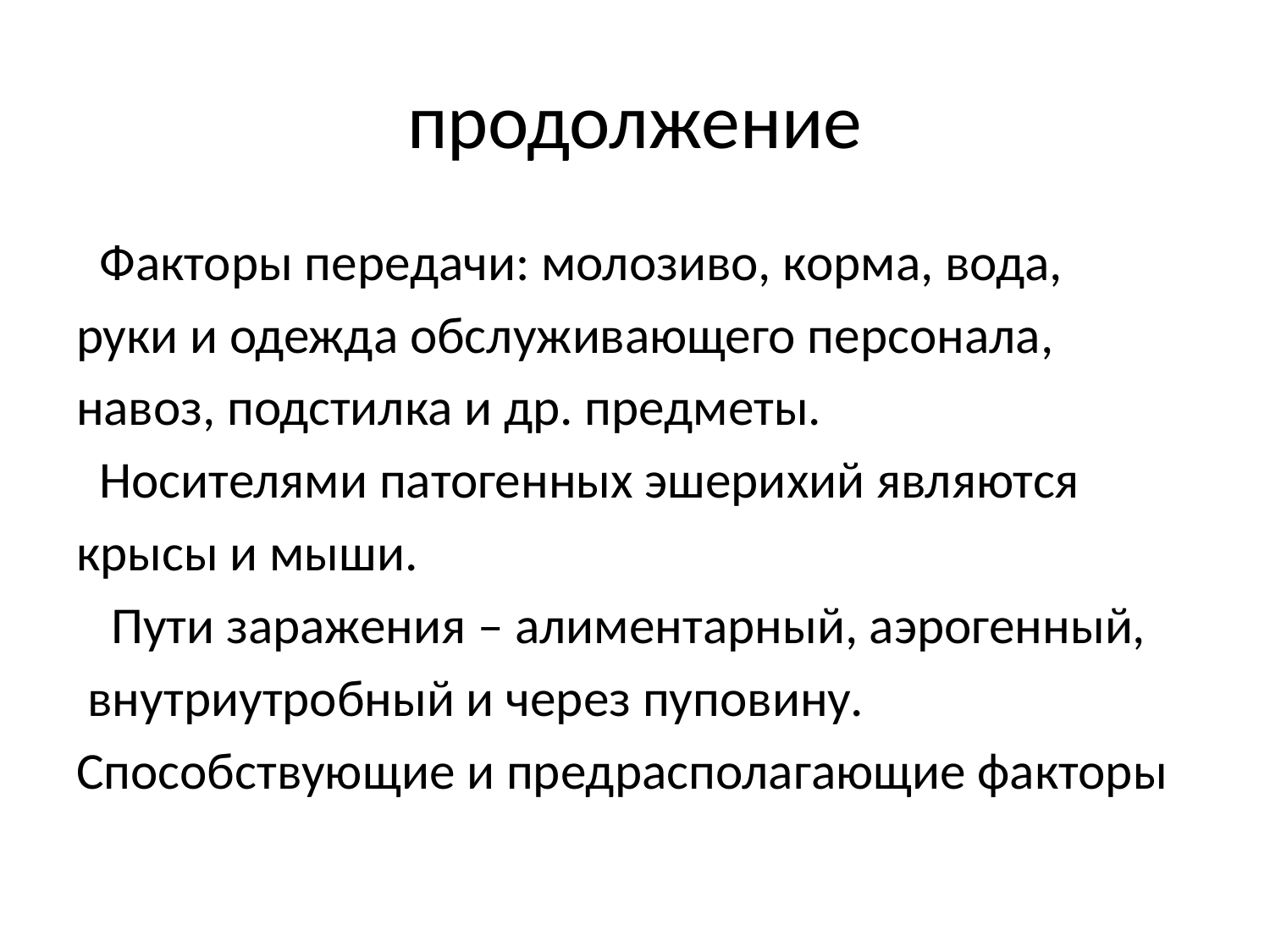

# продолжение
  Факторы передачи: молозиво, корма, вода,
руки и одежда обслуживающего персонала,
навоз, подстилка и др. предметы.
  Носителями патогенных эшерихий являются
крысы и мыши.
   Пути заражения – алиментарный, аэрогенный,
 внутриутробный и через пуповину.
Способствующие и предрасполагающие факторы